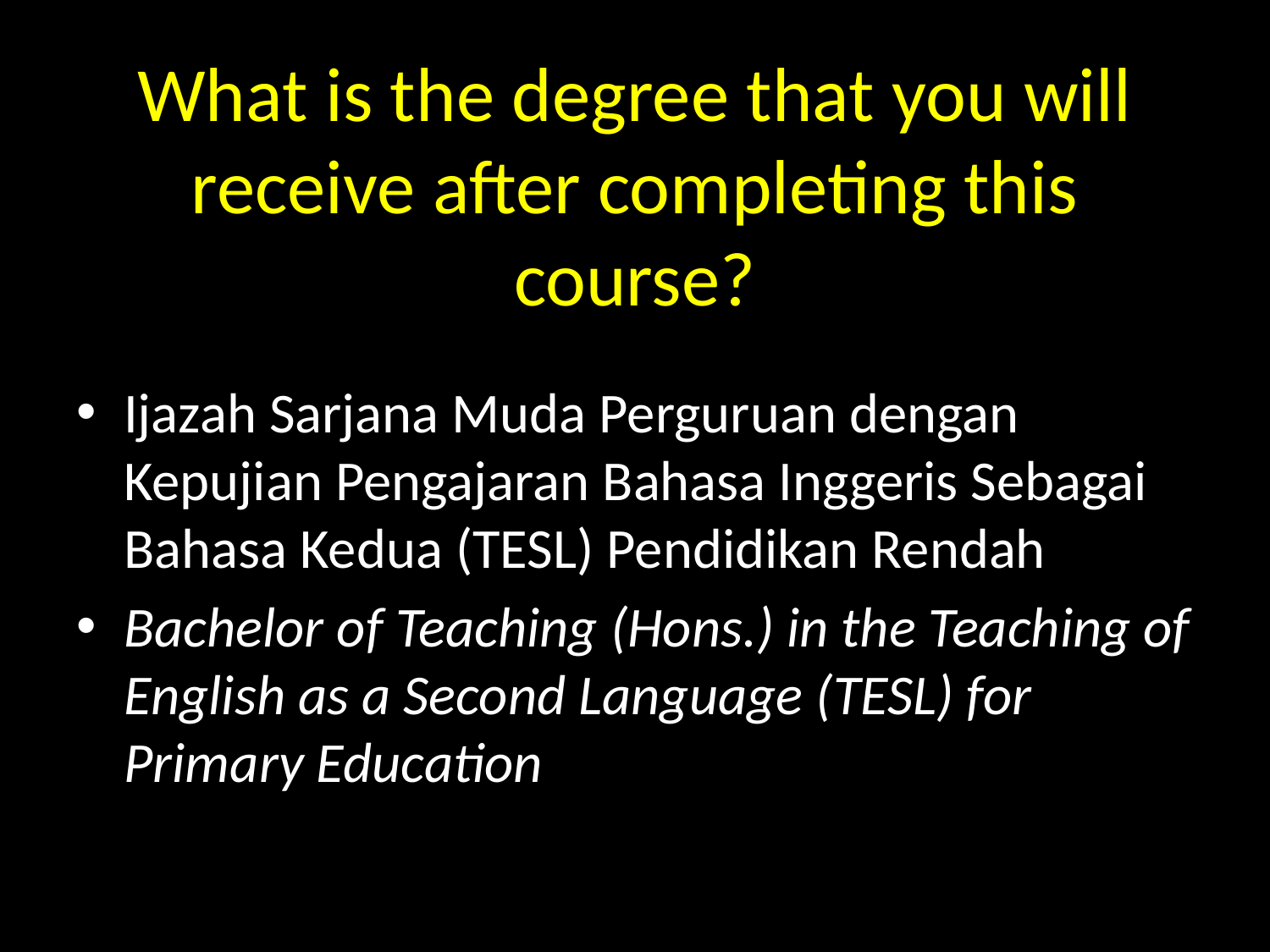

# What is the degree that you will receive after completing this course?
Ijazah Sarjana Muda Perguruan dengan Kepujian Pengajaran Bahasa Inggeris Sebagai Bahasa Kedua (TESL) Pendidikan Rendah
Bachelor of Teaching (Hons.) in the Teaching of English as a Second Language (TESL) for Primary Education